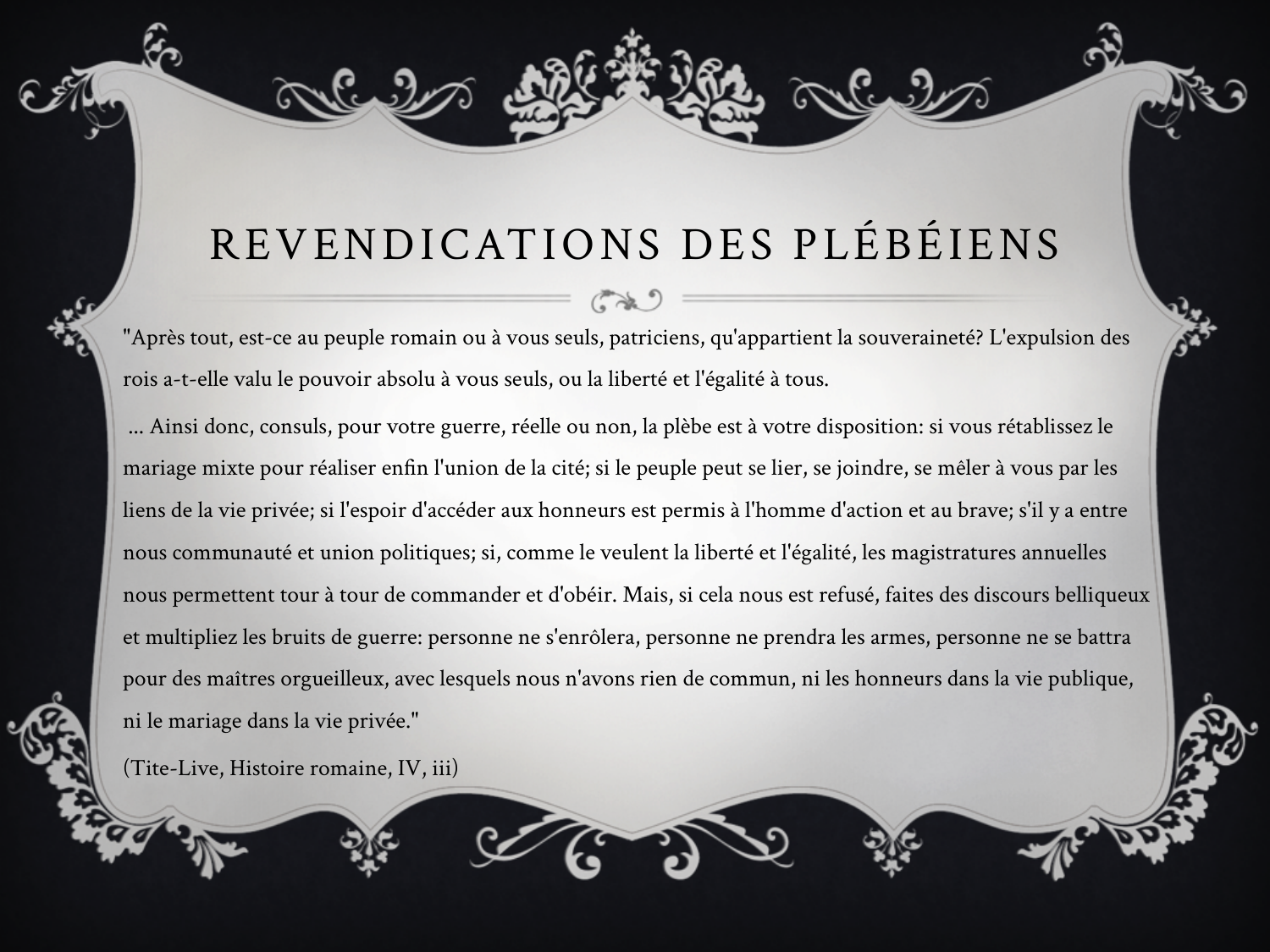

# Revendications des plébéiens
"Après tout, est-ce au peuple romain ou à vous seuls, patriciens, qu'appartient la souveraineté? L'expulsion des rois a-t-elle valu le pouvoir absolu à vous seuls, ou la liberté et l'égalité à tous.
 ... Ainsi donc, consuls, pour votre guerre, réelle ou non, la plèbe est à votre disposition: si vous rétablissez le mariage mixte pour réaliser enfin l'union de la cité; si le peuple peut se lier, se joindre, se mêler à vous par les liens de la vie privée; si l'espoir d'accéder aux honneurs est permis à l'homme d'action et au brave; s'il y a entre nous communauté et union politiques; si, comme le veulent la liberté et l'égalité, les magistratures annuelles nous permettent tour à tour de commander et d'obéir. Mais, si cela nous est refusé, faites des discours belliqueux et multipliez les bruits de guerre: personne ne s'enrôlera, personne ne prendra les armes, personne ne se battra pour des maîtres orgueilleux, avec lesquels nous n'avons rien de commun, ni les honneurs dans la vie publique, ni le mariage dans la vie privée."
(Tite-Live, Histoire romaine, IV, iii)